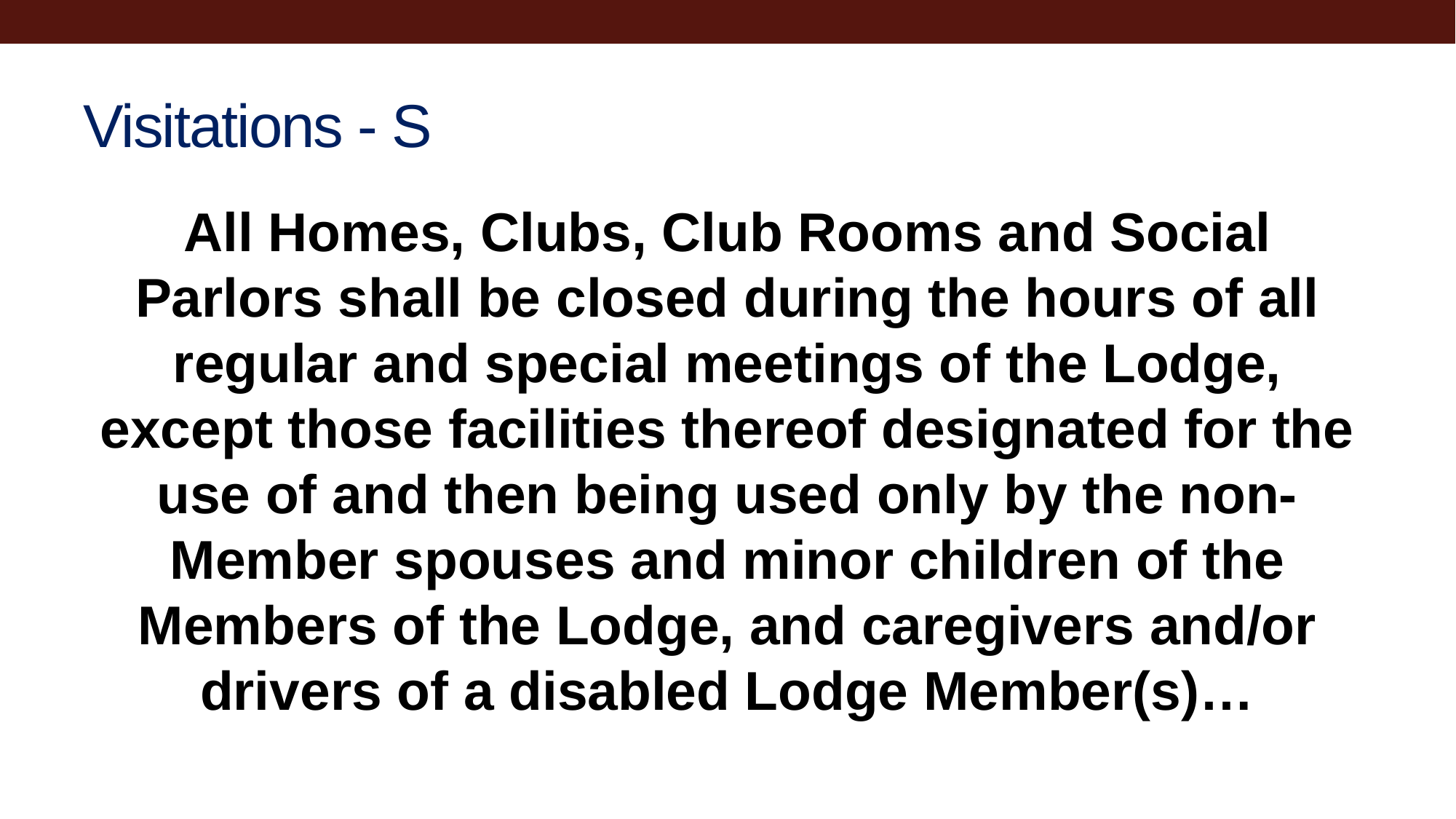

# Visitations - S
All Homes, Clubs, Club Rooms and Social Parlors shall be closed during the hours of all regular and special meetings of the Lodge, except those facilities thereof designated for the use of and then being used only by the non-Member spouses and minor children of the Members of the Lodge, and caregivers and/or drivers of a disabled Lodge Member(s)…